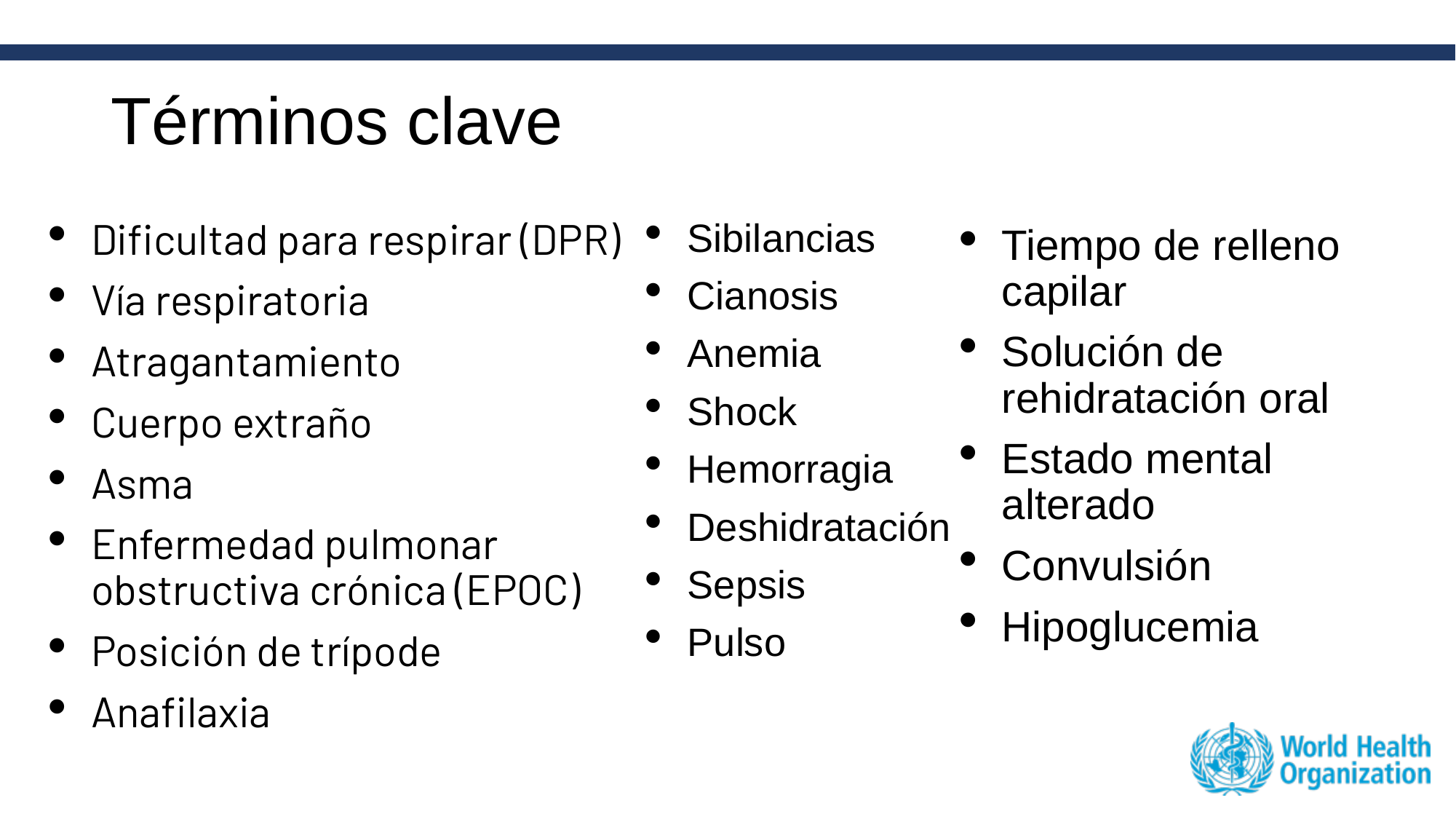

# Términos clave

Dificultad para respirar (DPR)
Vía respiratoria
Atragantamiento
Cuerpo extraño
Asma
Enfermedad pulmonar obstructiva crónica (EPOC)
Posición de trípode
Anafilaxia
Sibilancias
Cianosis
Anemia
Shock
Hemorragia
Deshidratación
Sepsis
Pulso
Tiempo de relleno capilar
Solución de rehidratación oral
Estado mental alterado
Convulsión
Hipoglucemia